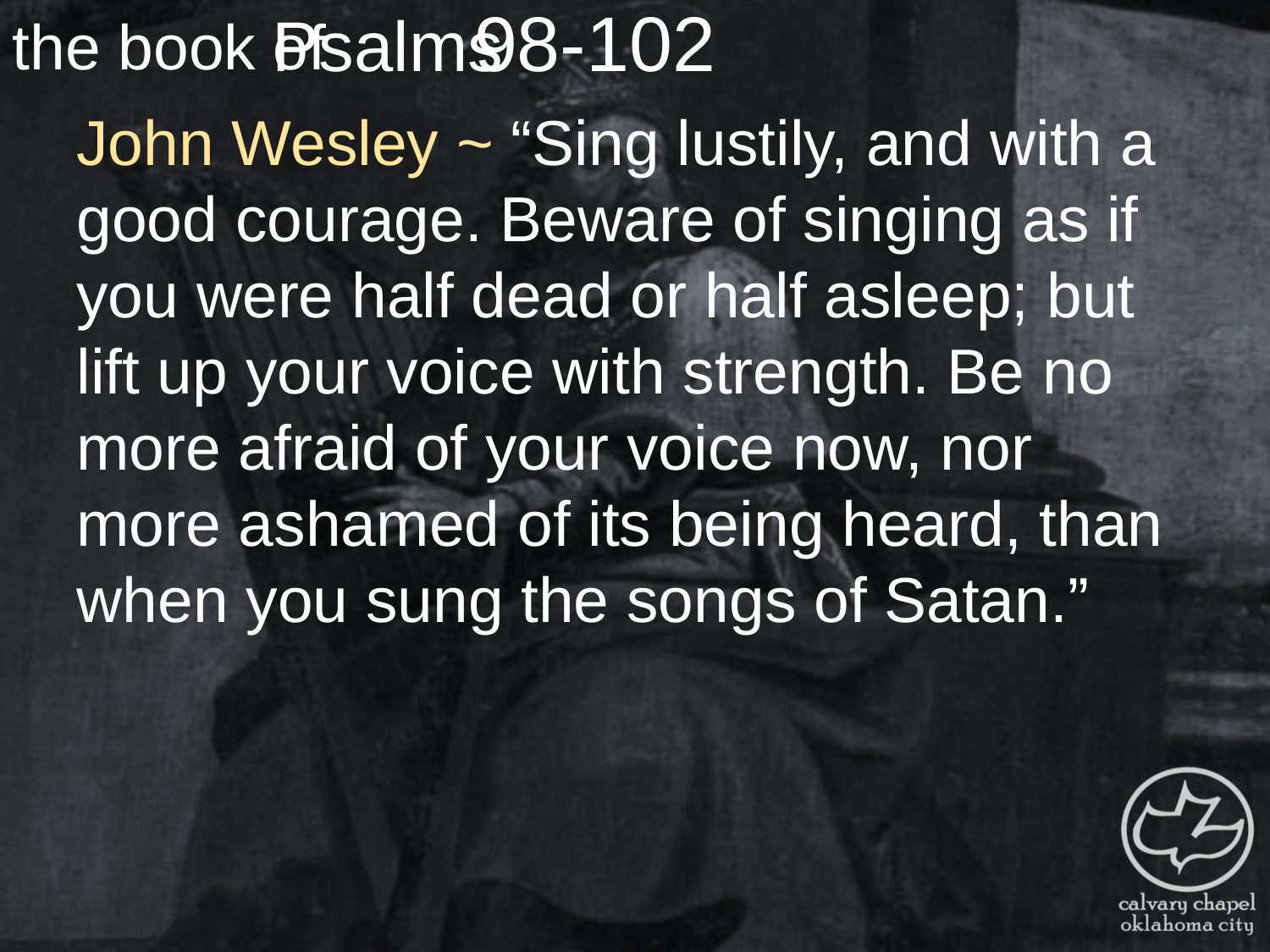

the book of
98-102
Psalms
John Wesley ~ “Sing lustily, and with a good courage. Beware of singing as if you were half dead or half asleep; but lift up your voice with strength. Be no more afraid of your voice now, nor more ashamed of its being heard, than when you sung the songs of Satan.”